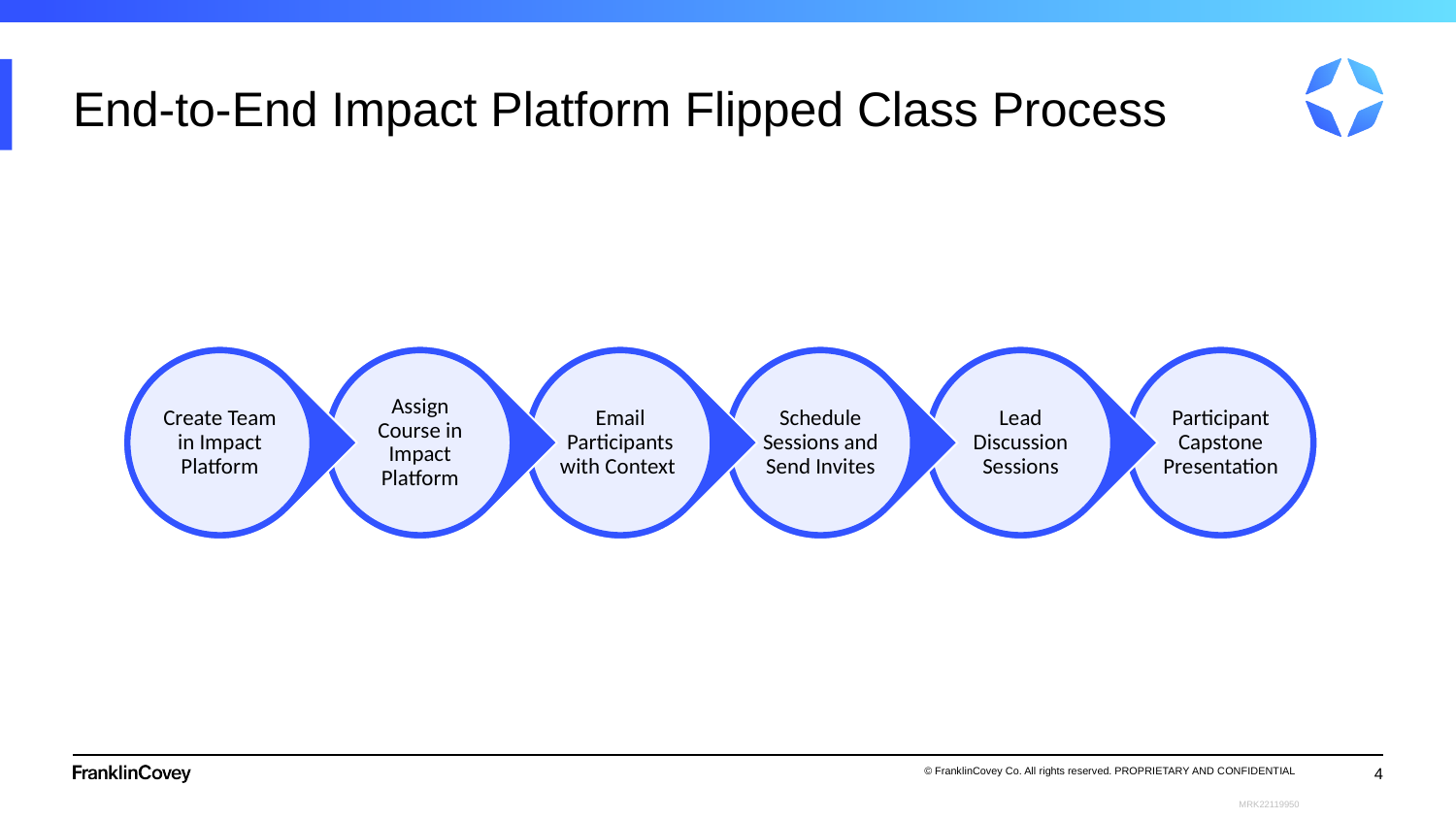

# End-to-End Impact Platform Flipped Class Process
Participant Capstone Presentation
Lead Discussion Sessions
Schedule Sessions and Send Invites
Email Participants with Context
Assign Course in Impact Platform
Create Team in Impact Platform
4